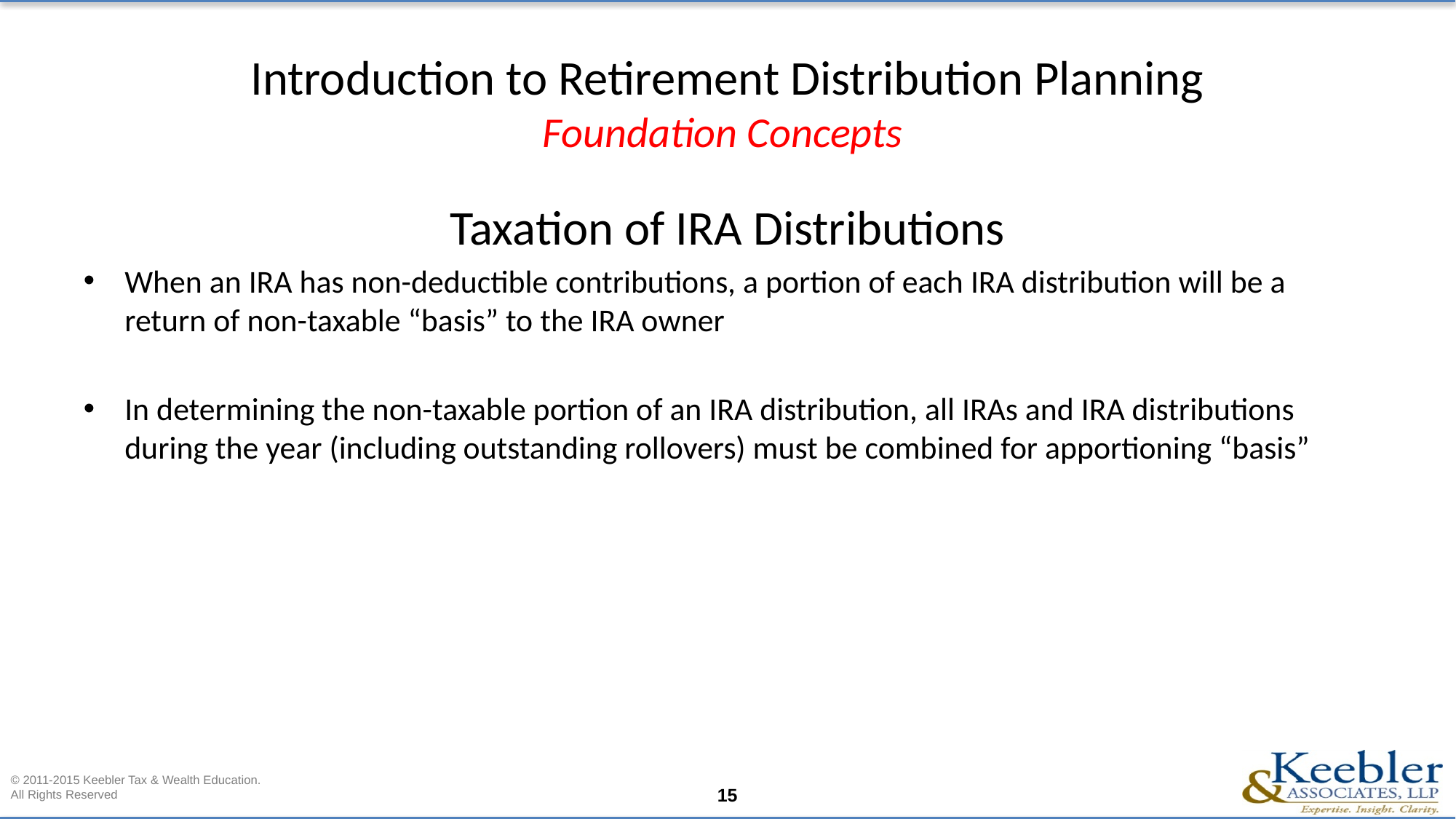

# Introduction to Retirement Distribution Planning Foundation Concepts

Taxation of IRA Distributions
When an IRA has non-deductible contributions, a portion of each IRA distribution will be a return of non-taxable “basis” to the IRA owner

In determining the non-taxable portion of an IRA distribution, all IRAs and IRA distributions during the year (including outstanding rollovers) must be combined for apportioning “basis”